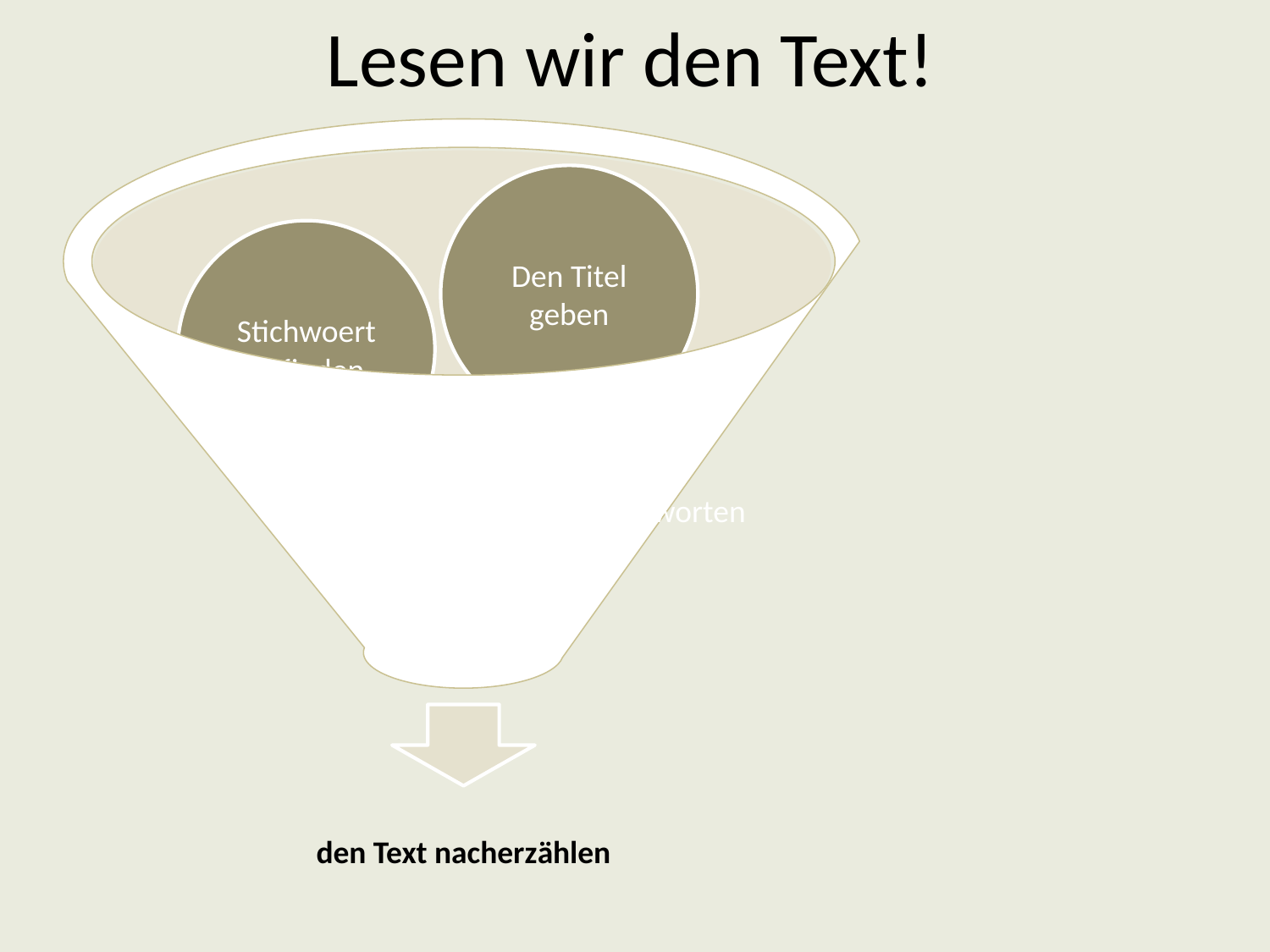

# Lesen wir den Text!
Den Titel geben
Stichwoerter finden
den Text nacherzӓhlen
Fragen beantworten